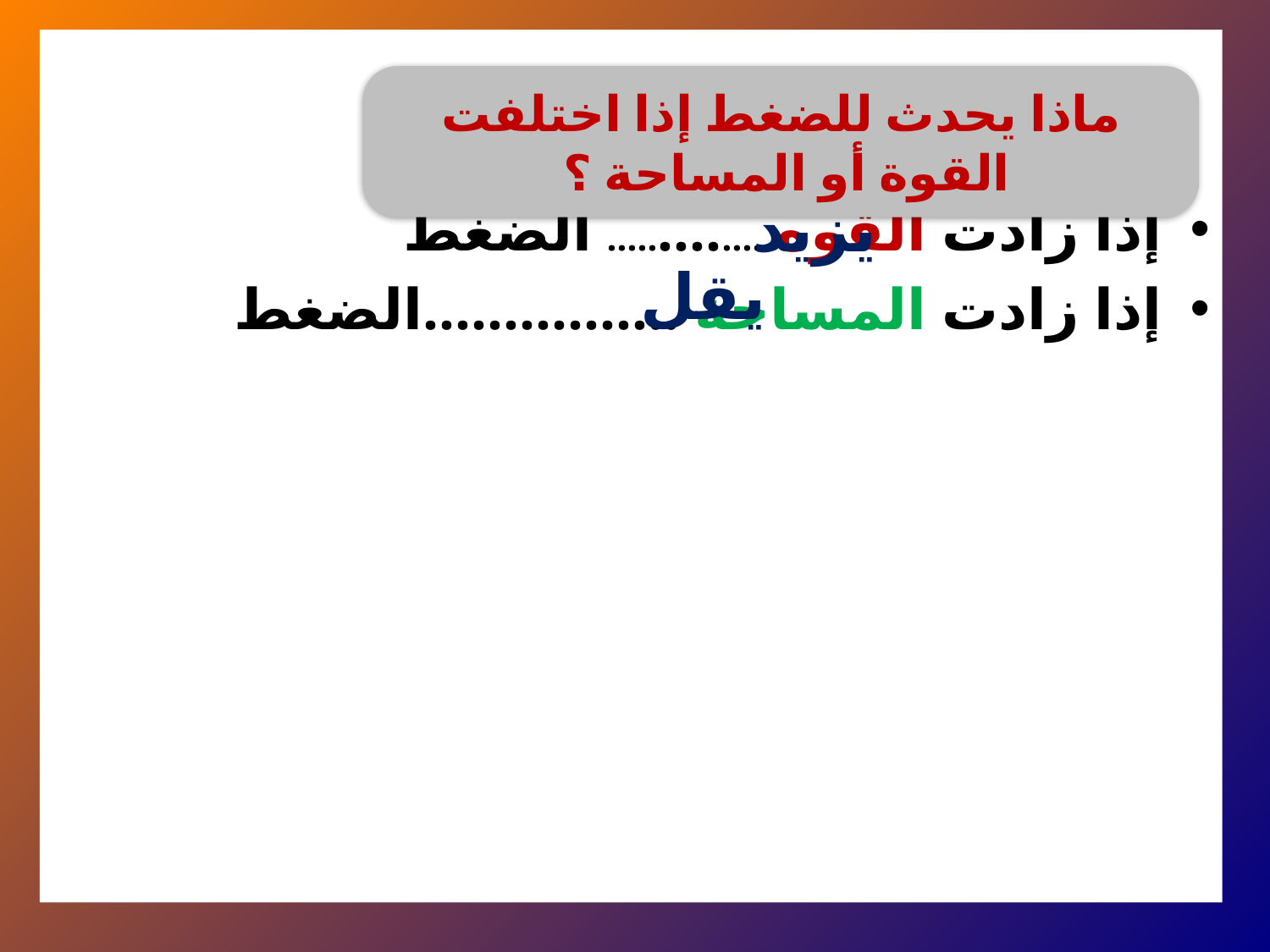

إذا زادت القوه ............. الضغط
إذا زادت المساحة ................الضغط

ماذا يحدث للضغط إذا اختلفت القوة أو المساحة ؟
يزيد
يقل